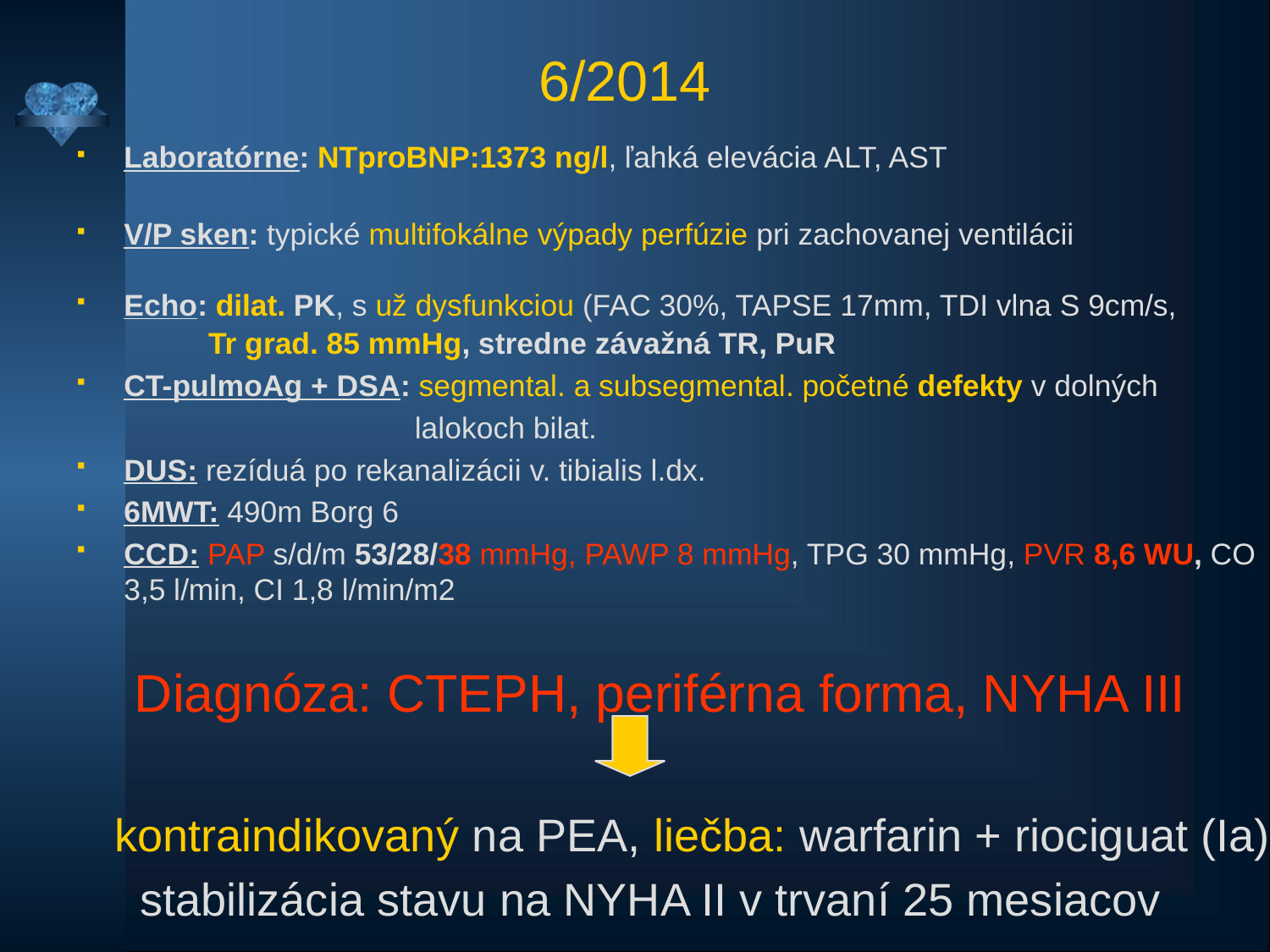

6/2014
Laboratórne: NTproBNP:1373 ng/l, ľahká elevácia ALT, AST

V/P sken: typické multifokálne výpady perfúzie pri zachovanej ventilácii
Echo: dilat. PK, s už dysfunkciou (FAC 30%, TAPSE 17mm, TDI vlna S 9cm/s,
                Tr grad. 85 mmHg, stredne závažná TR, PuR
CT-pulmoAg + DSA: segmental. a subsegmental. početné defekty v dolných
                                         lalokoch bilat.
DUS: rezíduá po rekanalizácii v. tibialis l.dx.
6MWT: 490m Borg 6
CCD: PAP s/d/m 53/28/38 mmHg, PAWP 8 mmHg, TPG 30 mmHg, PVR 8,6 WU, CO 3,5 l/min, CI 1,8 l/min/m2

    Diagnóza: CTEPH, periférna forma, NYHA III

   kontraindikovaný na PEA, liečba: warfarin + riociguat (Ia)
     stabilizácia stavu na NYHA II v trvaní 25 mesiacov